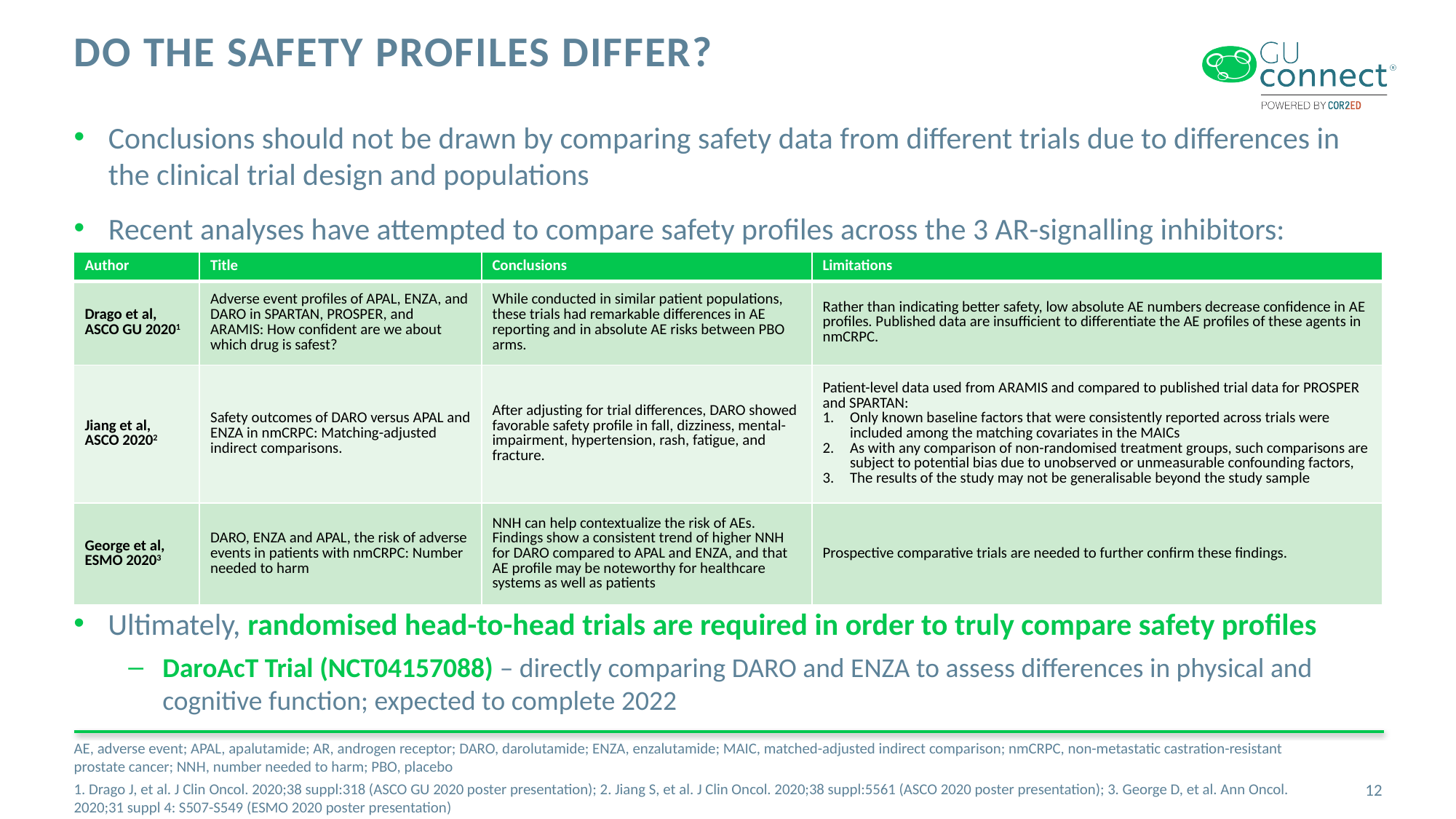

# Do the safety profiles differ?
Conclusions should not be drawn by comparing safety data from different trials due to differences in the clinical trial design and populations
Recent analyses have attempted to compare safety profiles across the 3 AR-signalling inhibitors:

| Author | Title | Conclusions | Limitations |
| --- | --- | --- | --- |
| Drago et al, ASCO GU 20201 | Adverse event profiles of APAL, ENZA, and DARO in SPARTAN, PROSPER, and ARAMIS: How confident are we about which drug is safest? | While conducted in similar patient populations, these trials had remarkable differences in AE reporting and in absolute AE risks between PBO arms. | Rather than indicating better safety, low absolute AE numbers decrease confidence in AE profiles. Published data are insufficient to differentiate the AE profiles of these agents in nmCRPC. |
| Jiang et al, ASCO 20202 | Safety outcomes of DARO versus APAL and ENZA in nmCRPC: Matching-adjusted indirect comparisons. | After adjusting for trial differences, DARO showed favorable safety profile in fall, dizziness, mental-impairment, hypertension, rash, fatigue, and fracture. | Patient-level data used from ARAMIS and compared to published trial data for PROSPER and SPARTAN: Only known baseline factors that were consistently reported across trials were included among the matching covariates in the MAICs As with any comparison of non-randomised treatment groups, such comparisons are subject to potential bias due to unobserved or unmeasurable confounding factors, The results of the study may not be generalisable beyond the study sample |
| George et al, ESMO 20203 | DARO, ENZA and APAL, the risk of adverse events in patients with nmCRPC: Number needed to harm | NNH can help contextualize the risk of AEs. Findings show a consistent trend of higher NNH for DARO compared to APAL and ENZA, and that AE profile may be noteworthy for healthcare systems as well as patients | Prospective comparative trials are needed to further confirm these findings. |
Ultimately, randomised head-to-head trials are required in order to truly compare safety profiles
DaroAcT Trial (NCT04157088) – directly comparing DARO and ENZA to assess differences in physical and cognitive function; expected to complete 2022
AE, adverse event; APAL, apalutamide; AR, androgen receptor; DARO, darolutamide; ENZA, enzalutamide; MAIC, matched-adjusted indirect comparison; nmCRPC, non-metastatic castration-resistant prostate cancer; NNH, number needed to harm; PBO, placebo
1. Drago J, et al. J Clin Oncol. 2020;38 suppl:318 (ASCO GU 2020 poster presentation); 2. Jiang S, et al. J Clin Oncol. 2020;38 suppl:5561 (ASCO 2020 poster presentation); 3. George D, et al. Ann Oncol. 2020;31 suppl 4: S507-S549 (ESMO 2020 poster presentation)
12